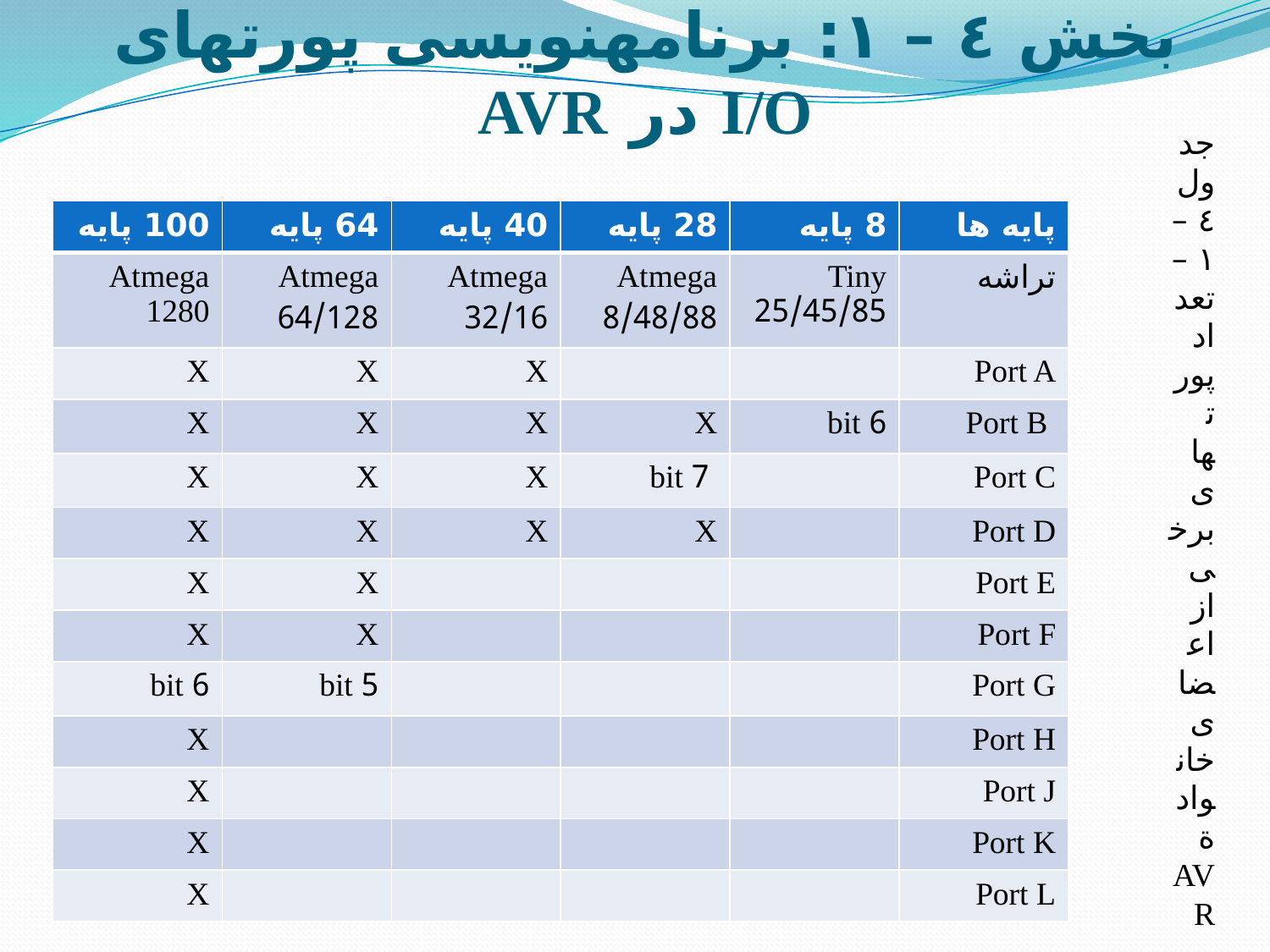

# بخش ٤ – ١: برنامه­نویسی پورت­های I/O در AVR
جدول ٤ – ١ – تعداد پورت­های برخی از اعضای خانوادة AVR

| 100 پایه | 64 پایه | 40 پایه | 28 پایه | 8 پایه | پایه ها |
| --- | --- | --- | --- | --- | --- |
| Atmega 1280 | Atmega 64/128 | Atmega 32/16 | Atmega 8/48/88 | Tiny 25/45/85 | تراشه |
| X | X | X |  |  | Port A |
| X | X | X | X | 6 bit | Port B |
| X | X | X | 7 bit |  | Port C |
| X | X | X | X |  | Port D |
| X | X |  |  |  | Port E |
| X | X |  |  |  | Port F |
| 6 bit | 5 bit |  |  |  | Port G |
| X |  |  |  |  | Port H |
| X |  |  |  |  | Port J |
| X |  |  |  |  | Port K |
| X |  |  |  |  | Port L |